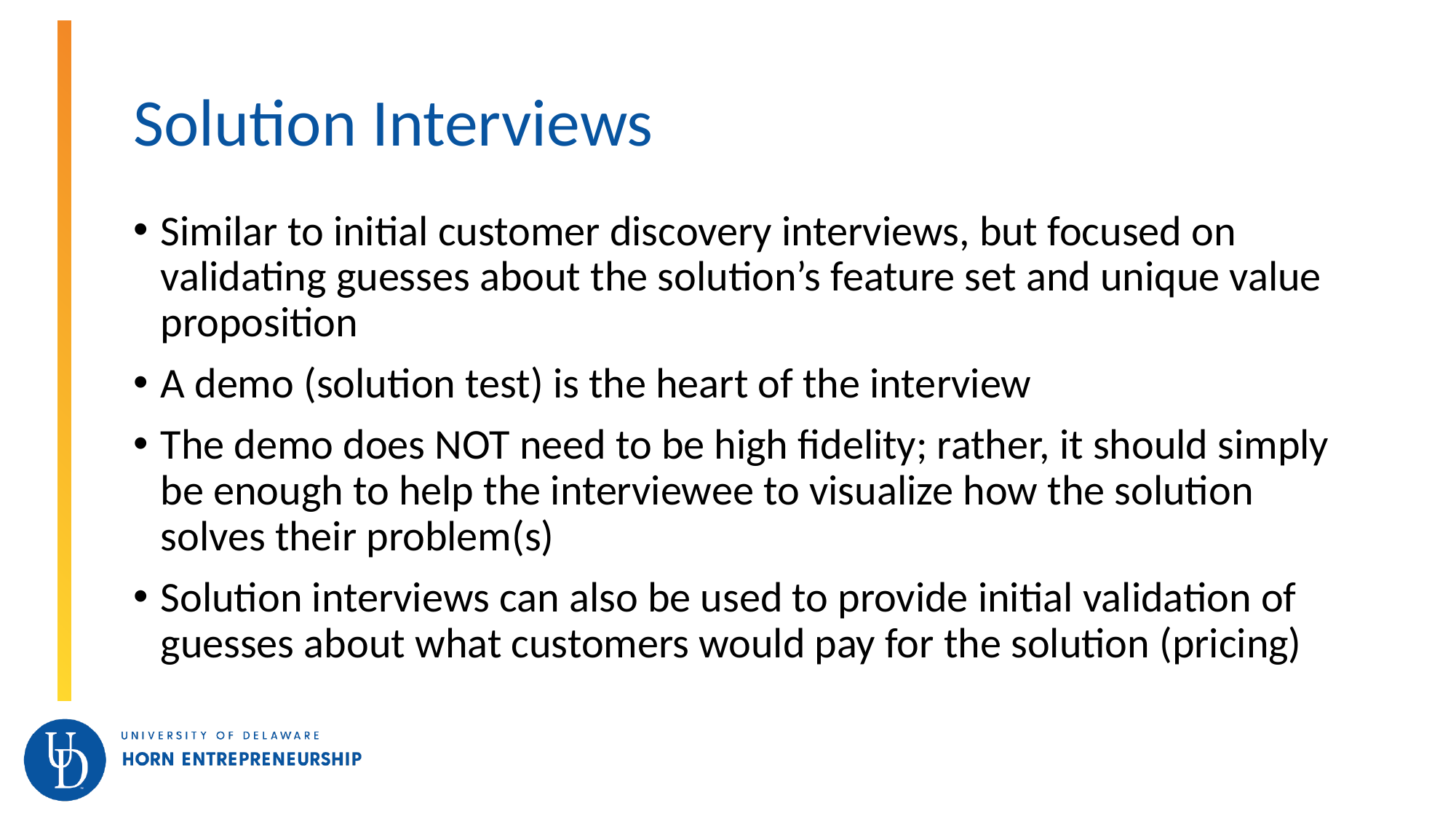

# Solution Interviews
Similar to initial customer discovery interviews, but focused on validating guesses about the solution’s feature set and unique value proposition
A demo (solution test) is the heart of the interview
The demo does NOT need to be high fidelity; rather, it should simply be enough to help the interviewee to visualize how the solution solves their problem(s)
Solution interviews can also be used to provide initial validation of guesses about what customers would pay for the solution (pricing)